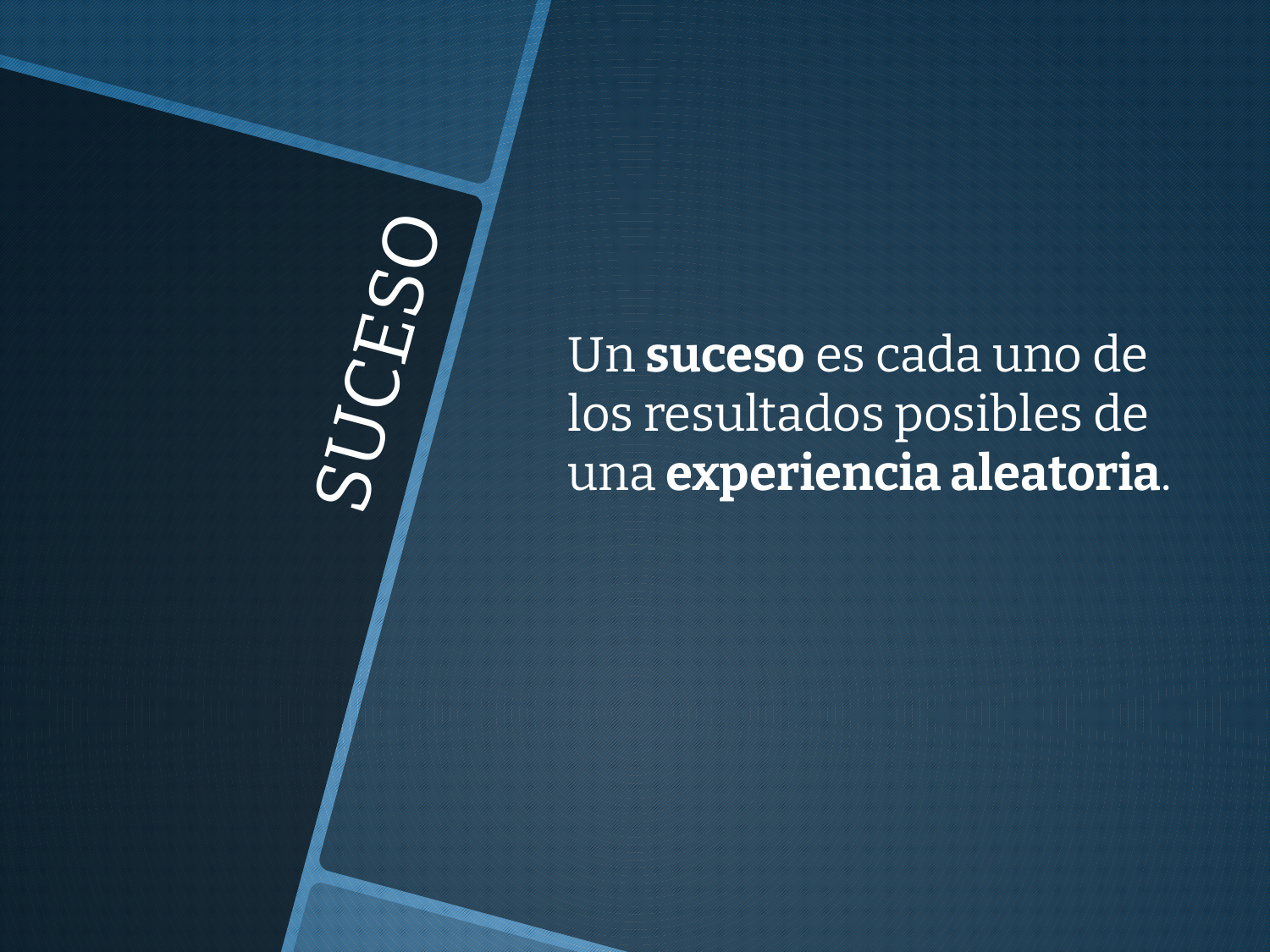

Un suceso es cada uno de los resultados posibles de una experiencia aleatoria.

# SUCESO